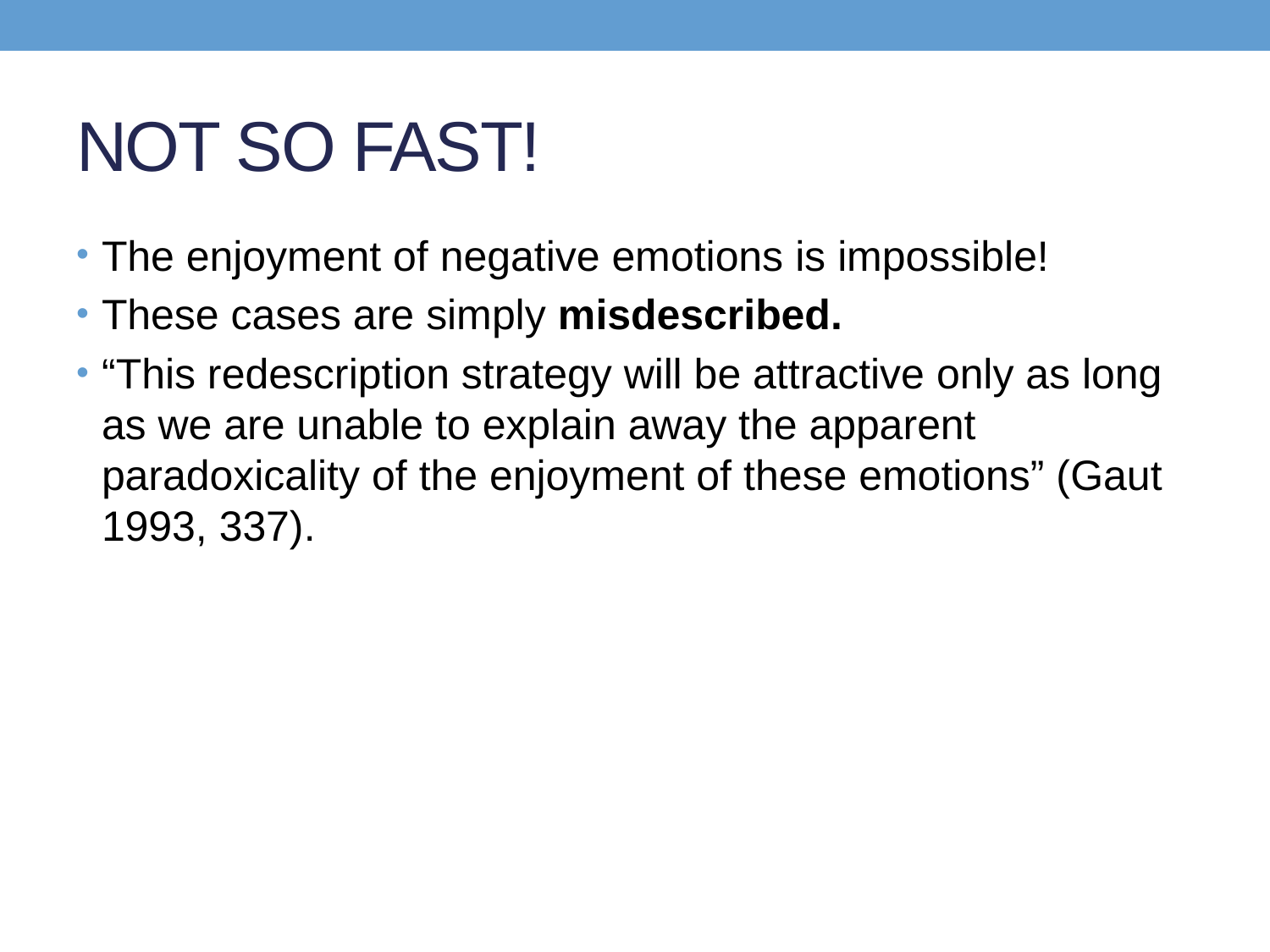

# NOT SO FAST!
The enjoyment of negative emotions is impossible!
These cases are simply misdescribed.
“This redescription strategy will be attractive only as long as we are unable to explain away the apparent paradoxicality of the enjoyment of these emotions” (Gaut 1993, 337).